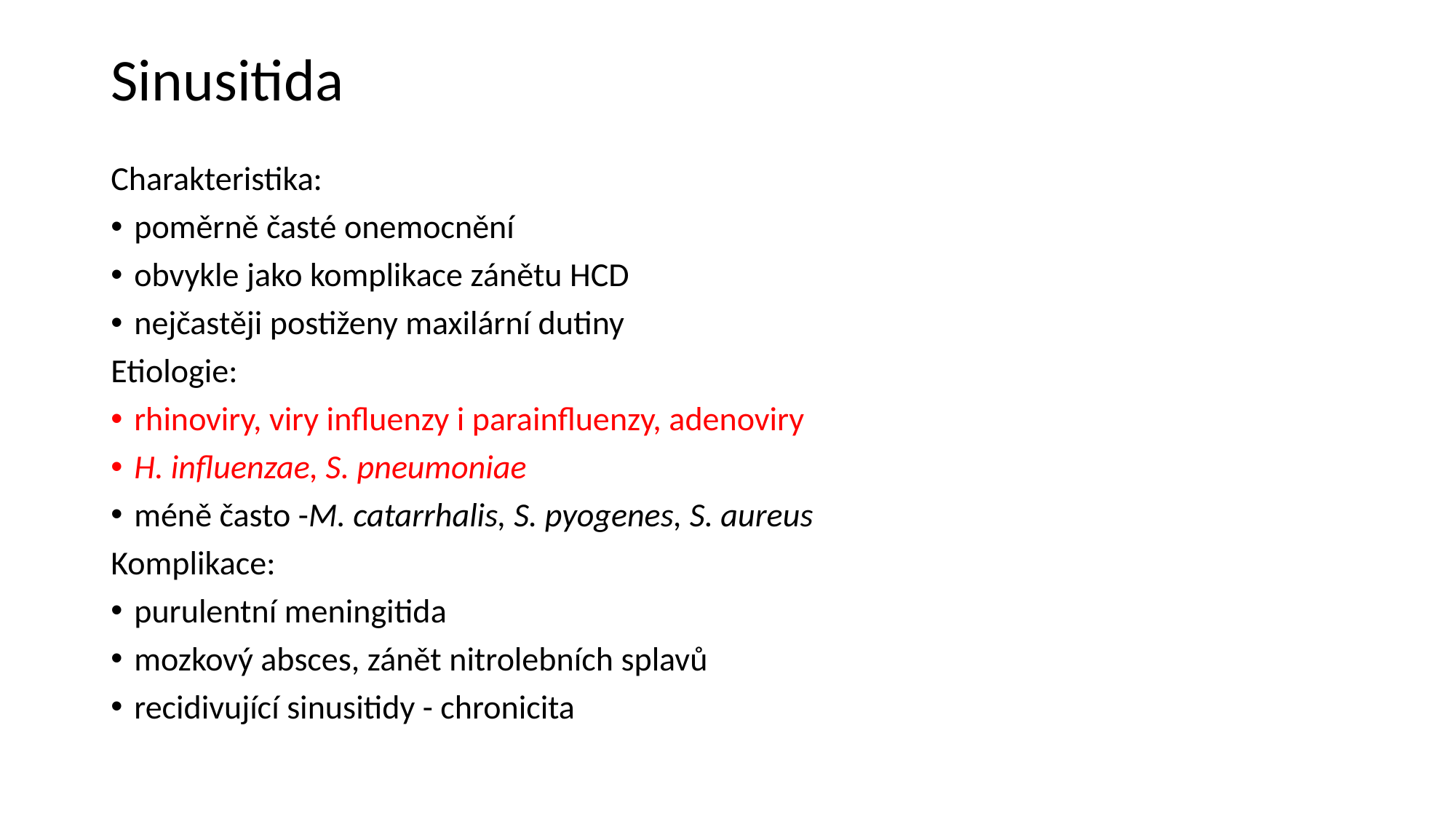

# Sinusitida
Charakteristika:
poměrně časté onemocnění
obvykle jako komplikace zánětu HCD
nejčastěji postiženy maxilární dutiny
Etiologie:
rhinoviry, viry influenzy i parainfluenzy, adenoviry
H. influenzae, S. pneumoniae
méně často -M. catarrhalis, S. pyogenes, S. aureus
Komplikace:
purulentní meningitida
mozkový absces, zánět nitrolebních splavů
recidivující sinusitidy - chronicita